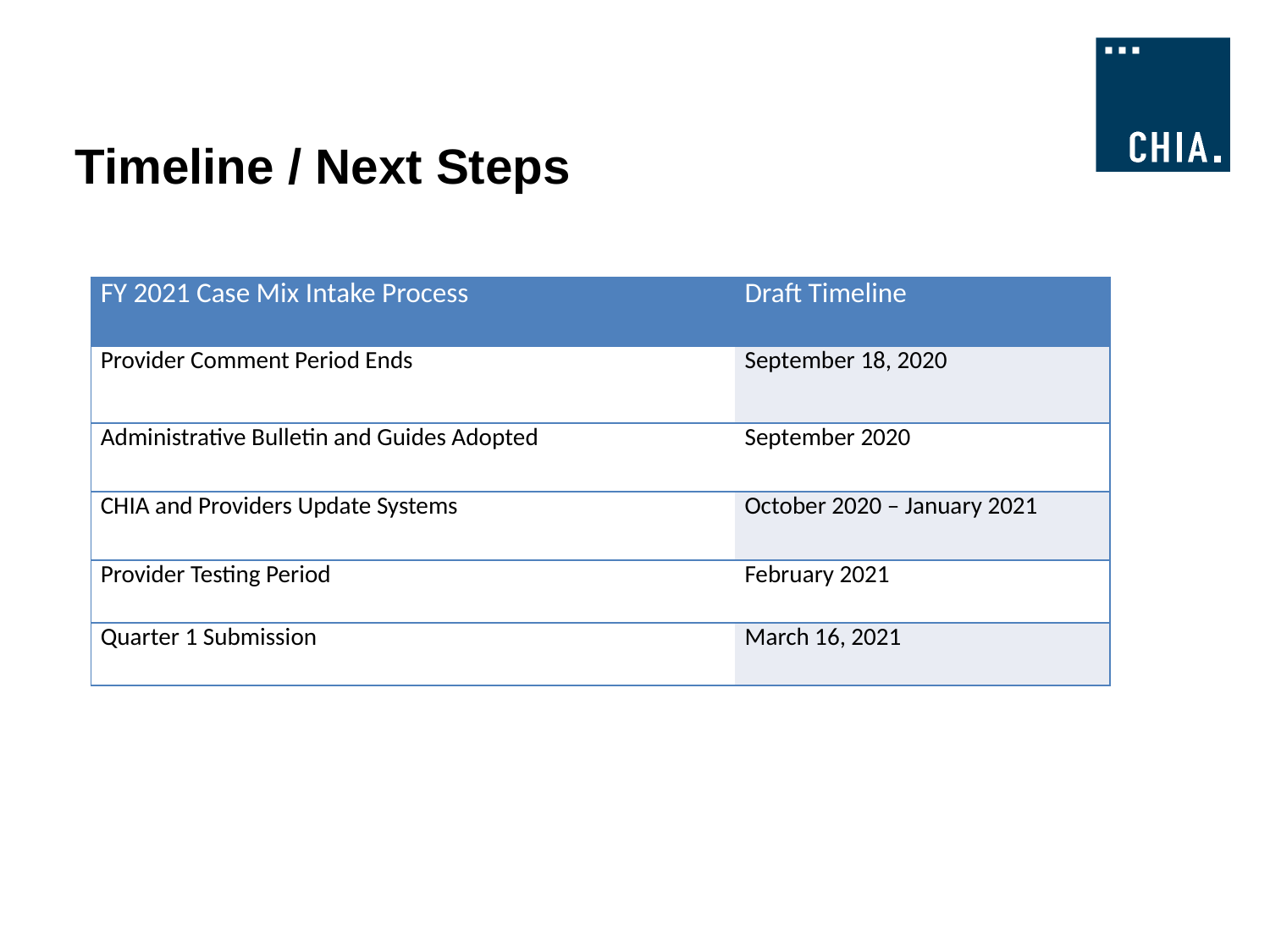

# Timeline / Next Steps
| FY 2021 Case Mix Intake Process | Draft Timeline |
| --- | --- |
| Provider Comment Period Ends | September 18, 2020 |
| Administrative Bulletin and Guides Adopted | September 2020 |
| CHIA and Providers Update Systems | October 2020 – January 2021 |
| Provider Testing Period | February 2021 |
| Quarter 1 Submission | March 16, 2021 |